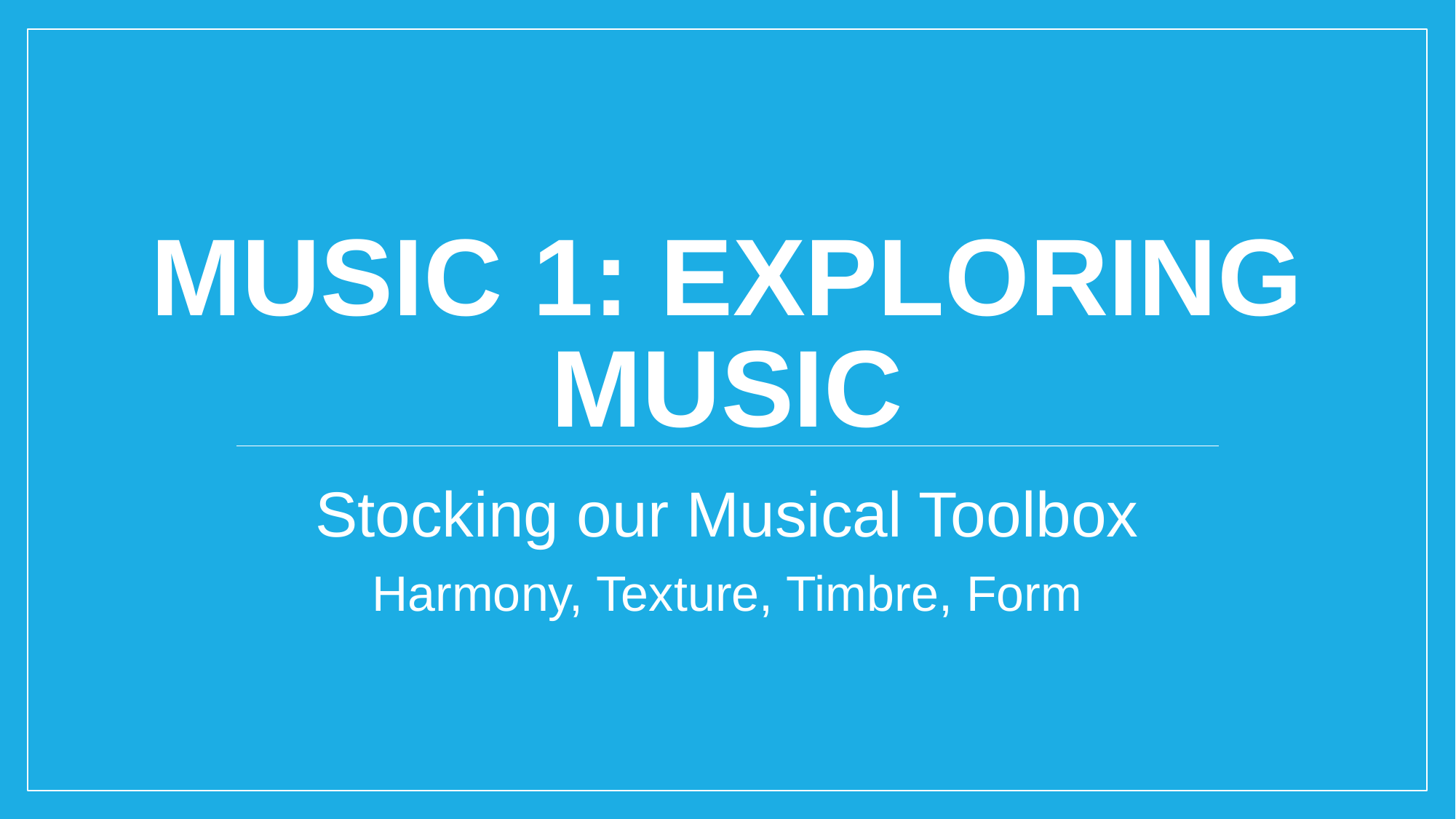

# Music 1: Exploring music
Stocking our Musical Toolbox
Harmony, Texture, Timbre, Form